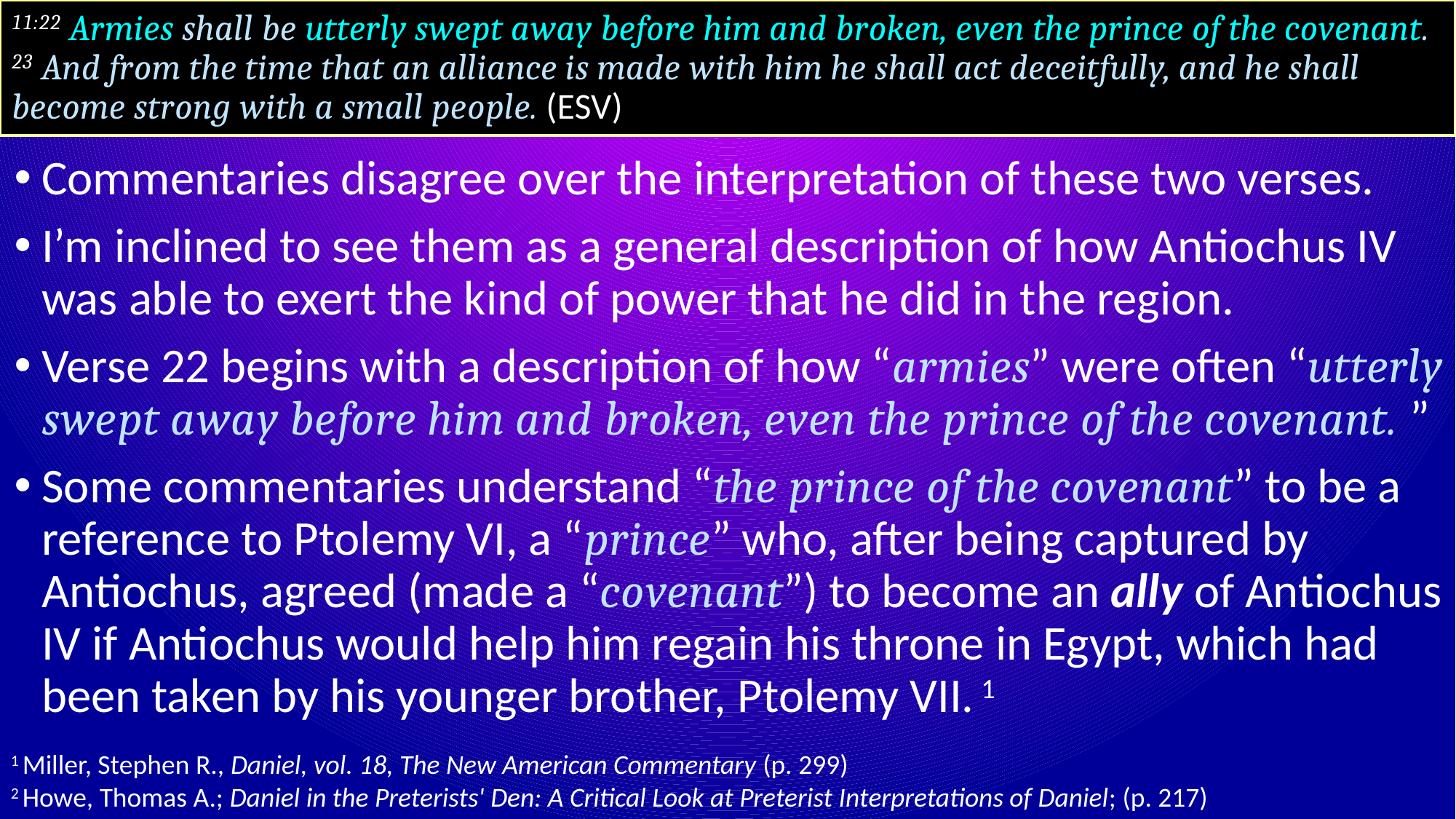

# 11:22 Armies shall be utterly swept away before him and broken, even the prince of the covenant. 23 And from the time that an alliance is made with him he shall act deceitfully, and he shall become strong with a small people. (ESV)
Commentaries disagree over the interpretation of these two verses.
I’m inclined to see them as a general description of how Antiochus IV was able to exert the kind of power that he did in the region.
Verse 22 begins with a description of how “armies” were often “utterly swept away before him and broken, even the prince of the covenant. ”
Some commentaries understand “the prince of the covenant” to be a reference to Ptolemy VI, a “prince” who, after being captured by Antiochus, agreed (made a “covenant”) to become an ally of Antiochus IV if Antiochus would help him regain his throne in Egypt, which had been taken by his younger brother, Ptolemy VII. 1
1 Miller, Stephen R., Daniel, vol. 18, The New American Commentary (p. 299)
2 Howe, Thomas A.; Daniel in the Preterists' Den: A Critical Look at Preterist Interpretations of Daniel; (p. 217)